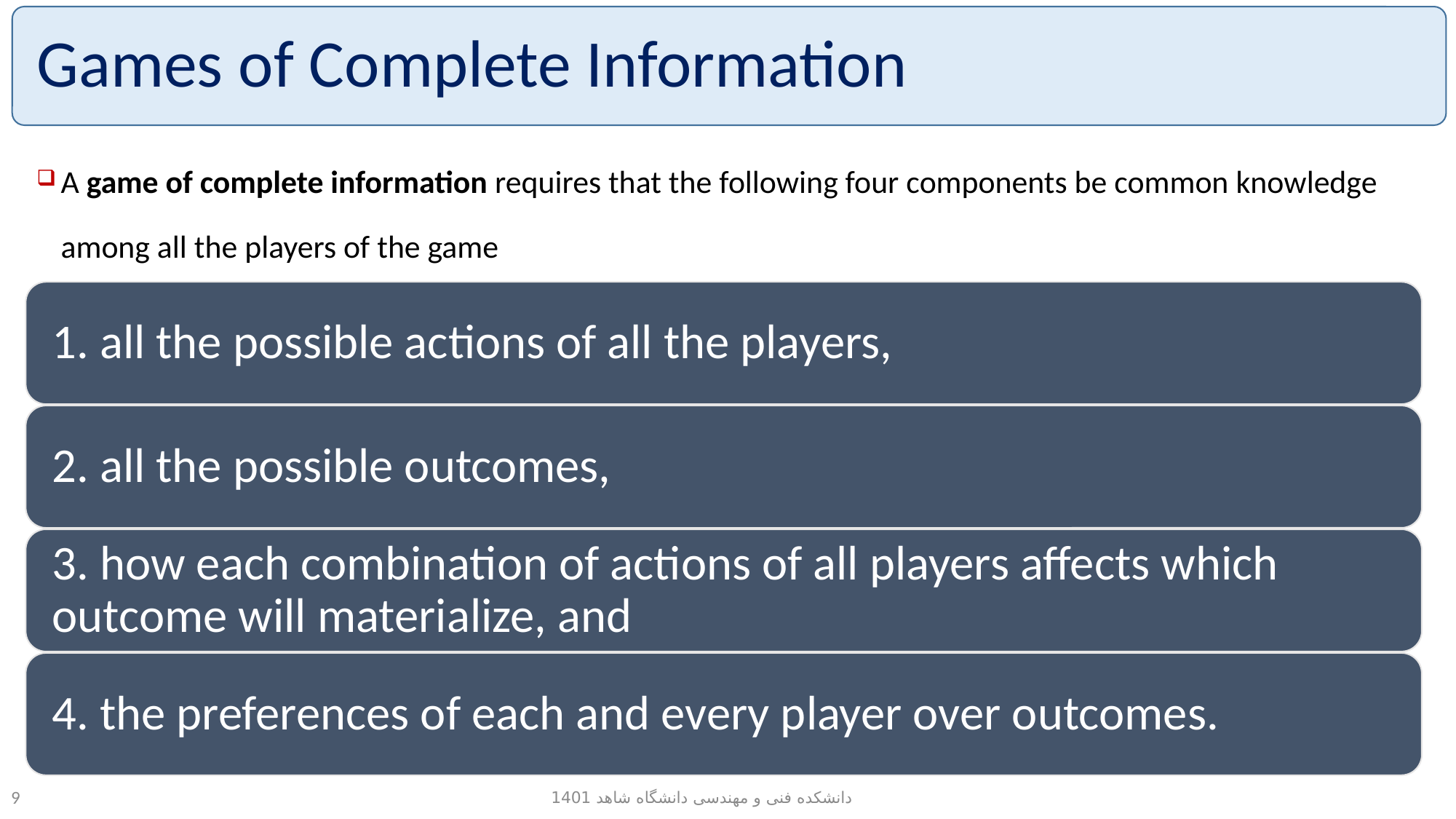

# Games of Complete Information
A game of complete information requires that the following four components be common knowledge among all the players of the game

1. all the possible actions of all the players,
2. all the possible outcomes,
3. how each combination of actions of all players affects which outcome will materialize, and
4. the preferences of each and every player over outcomes.
دانشکده فنی و مهندسی دانشگاه شاهد 1401
9